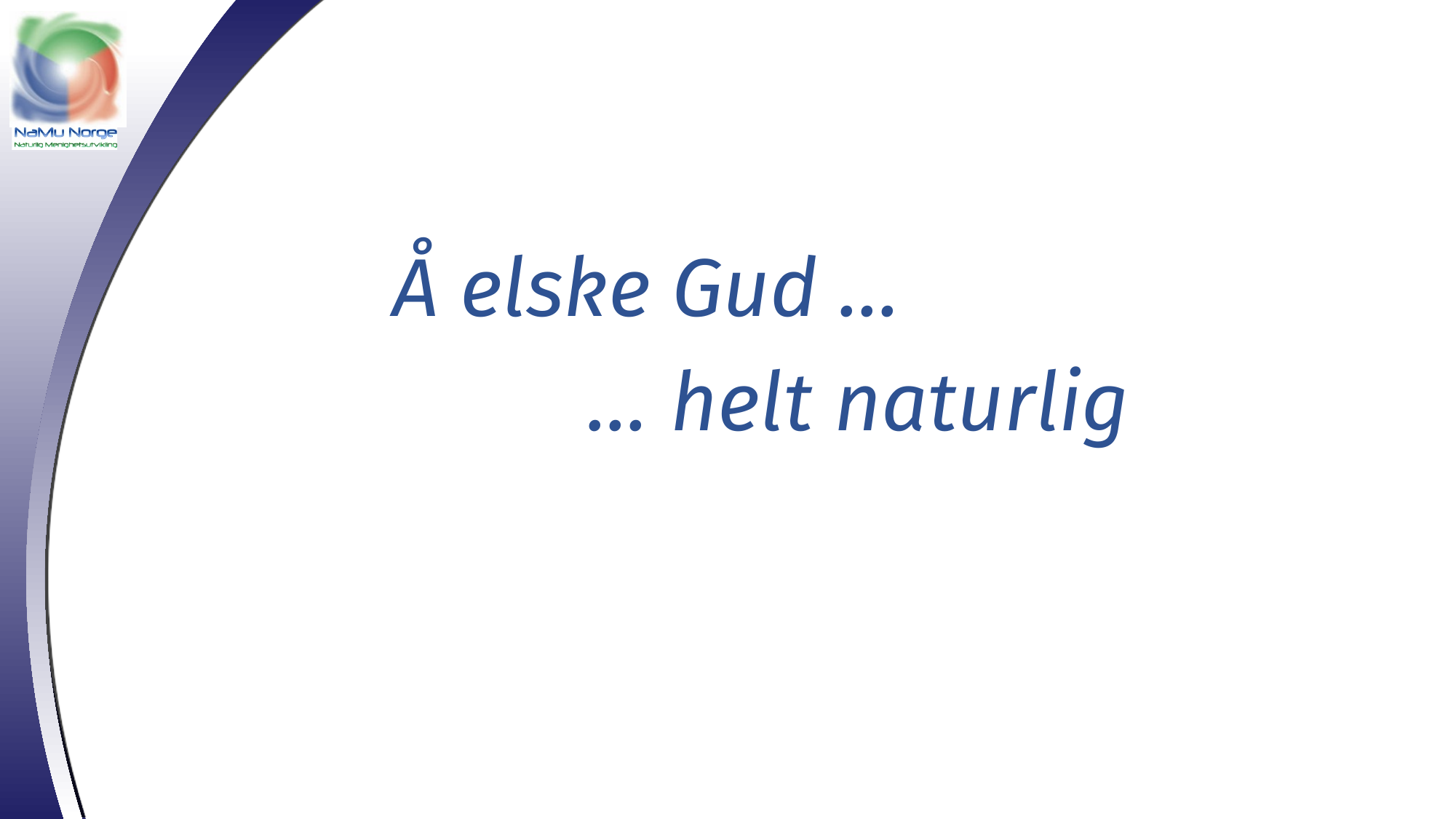

Å elske Gud …
                … helt naturlig